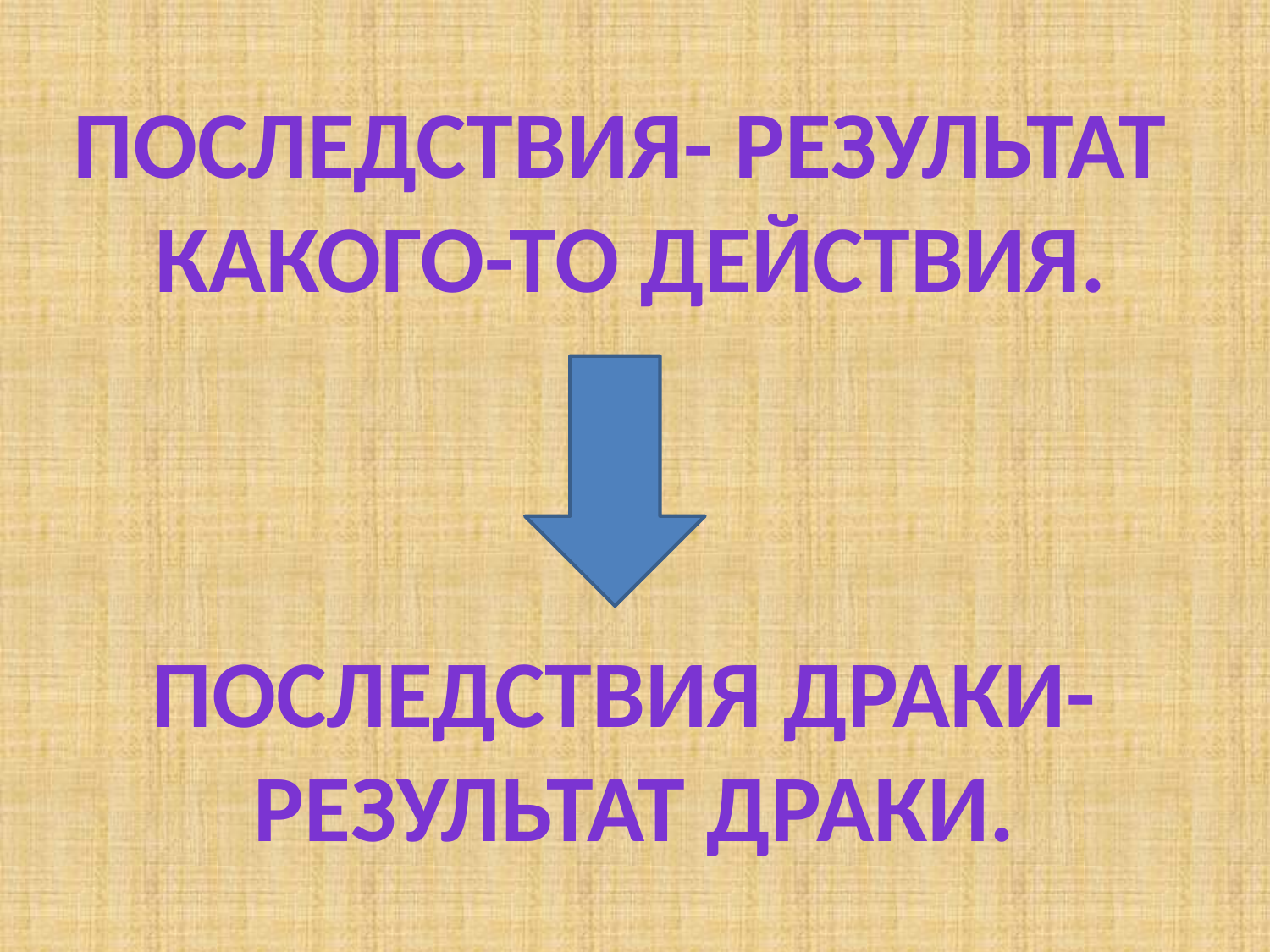

Последствия- результат
Какого-то действия.

Последствия драки-
Результат драки.